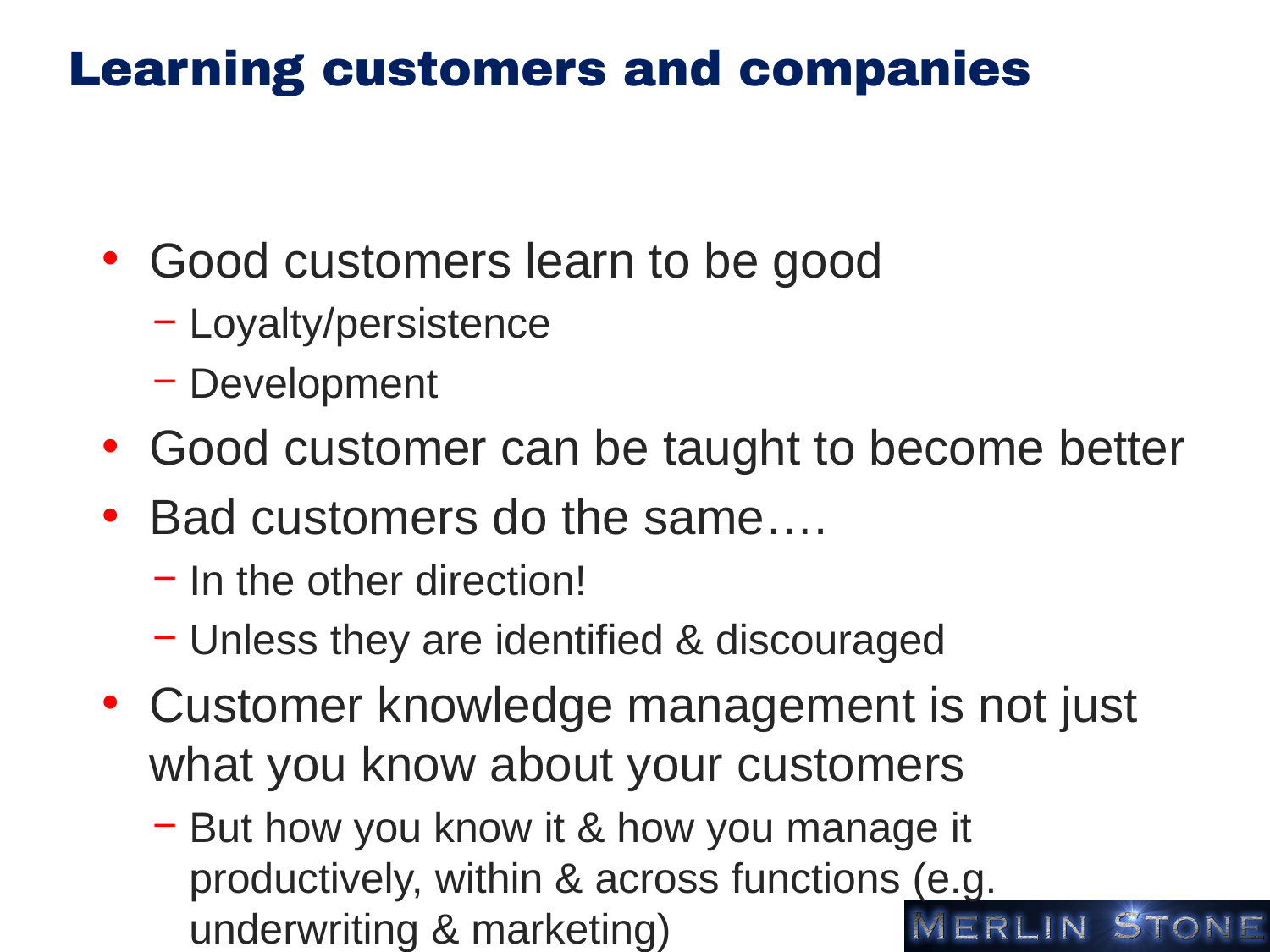

# Learning customers and companies
Good customers learn to be good
Loyalty/persistence
Development
Good customer can be taught to become better
Bad customers do the same….
In the other direction!
Unless they are identified & discouraged
Customer knowledge management is not just what you know about your customers
But how you know it & how you manage it productively, within & across functions (e.g. underwriting & marketing)
Not just own company, but all members of value chain